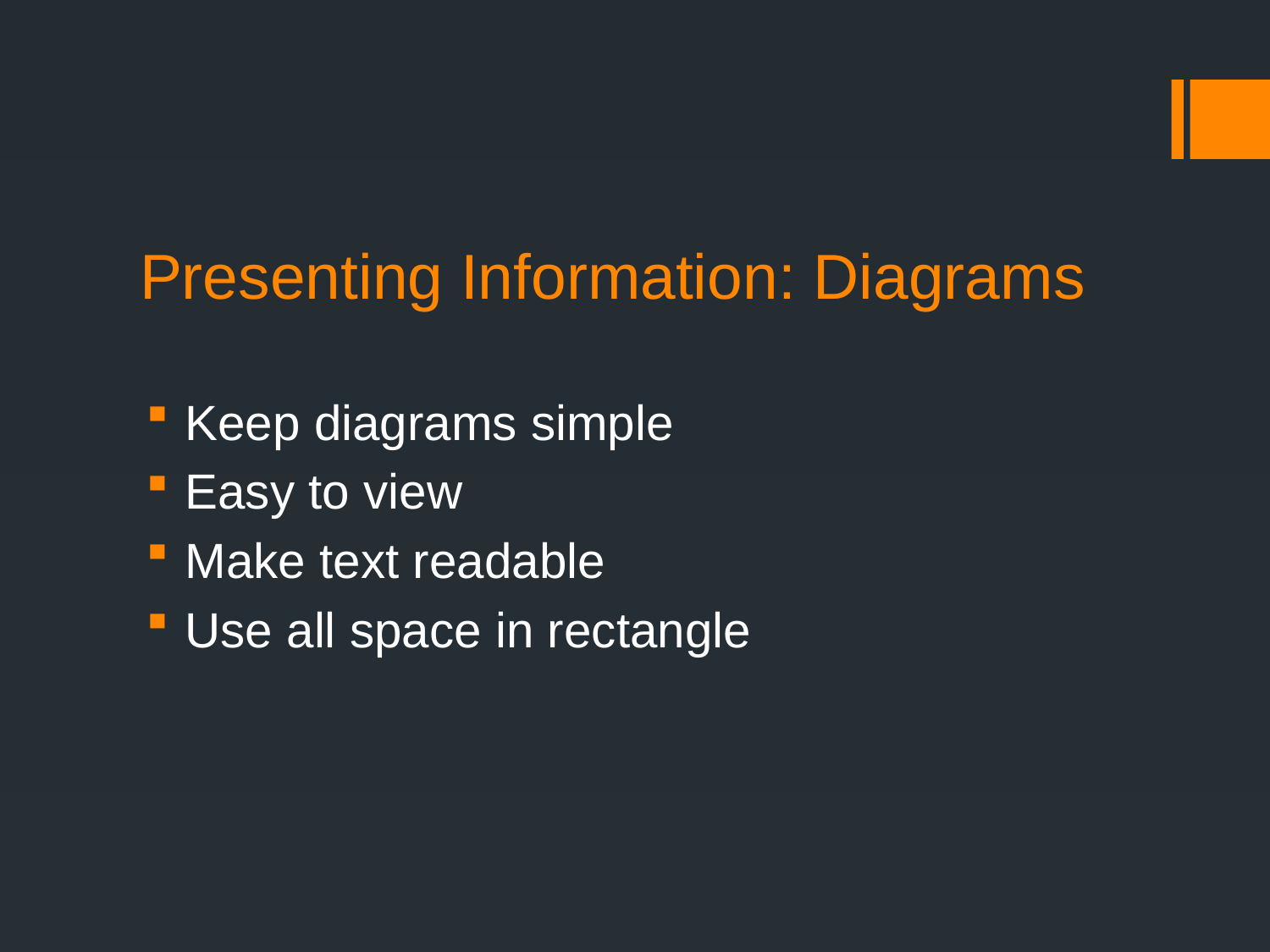

# Presenting Information: Diagrams
 Keep diagrams simple
 Easy to view
 Make text readable
 Use all space in rectangle